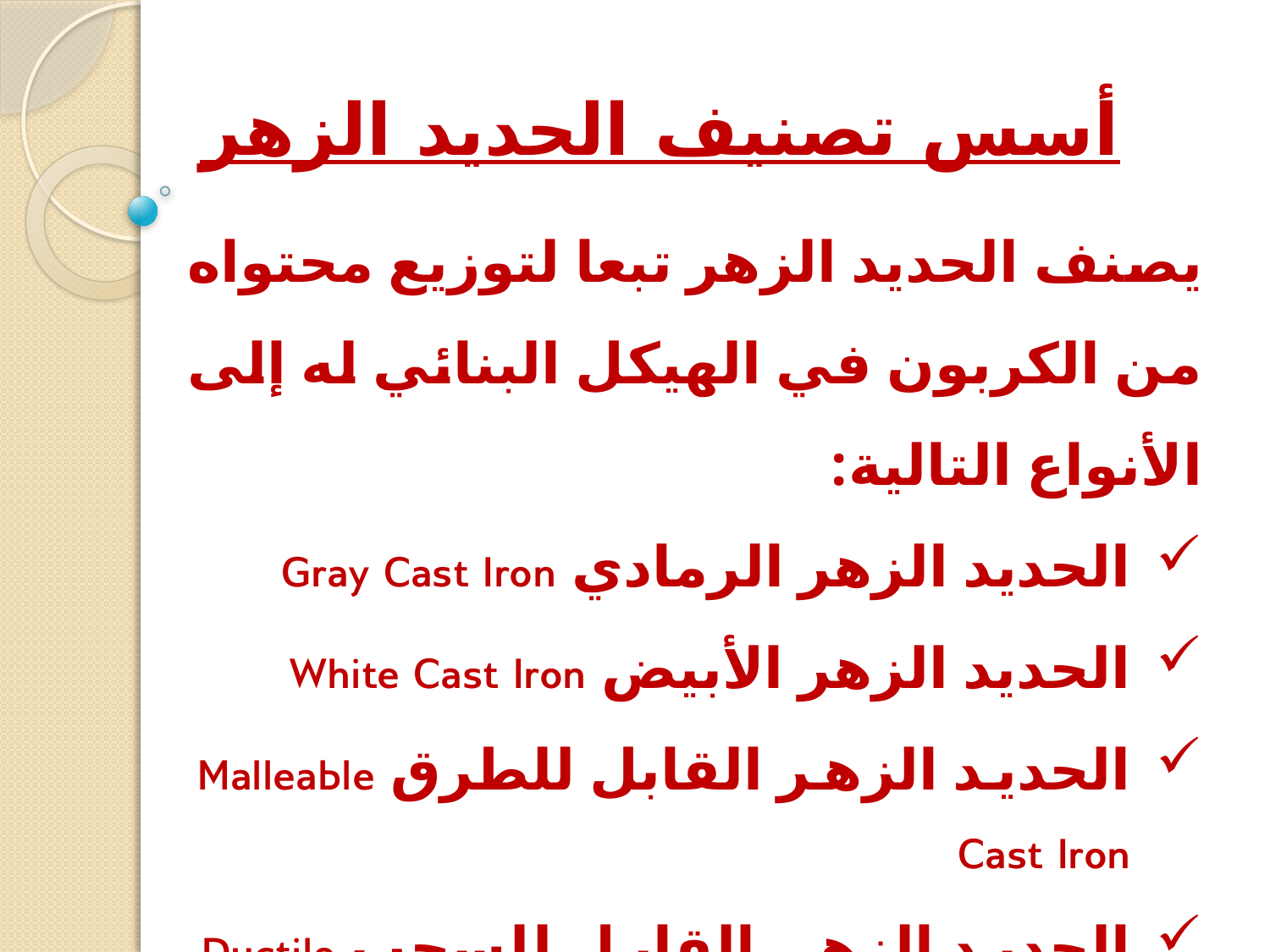

# أسس تصنيف الحديد الزهر
يصنف الحديد الزهر تبعا لتوزيع محتواه من الكربون في الهيكل البنائي له إلى الأنواع التالية:
الحديد الزهر الرمادي Gray Cast Iron
الحديد الزهر الأبيض White Cast Iron
الحديد الزهر القابل للطرق Malleable Cast Iron
الحديد الزهر القابل للسحب Ductile Cast Iron